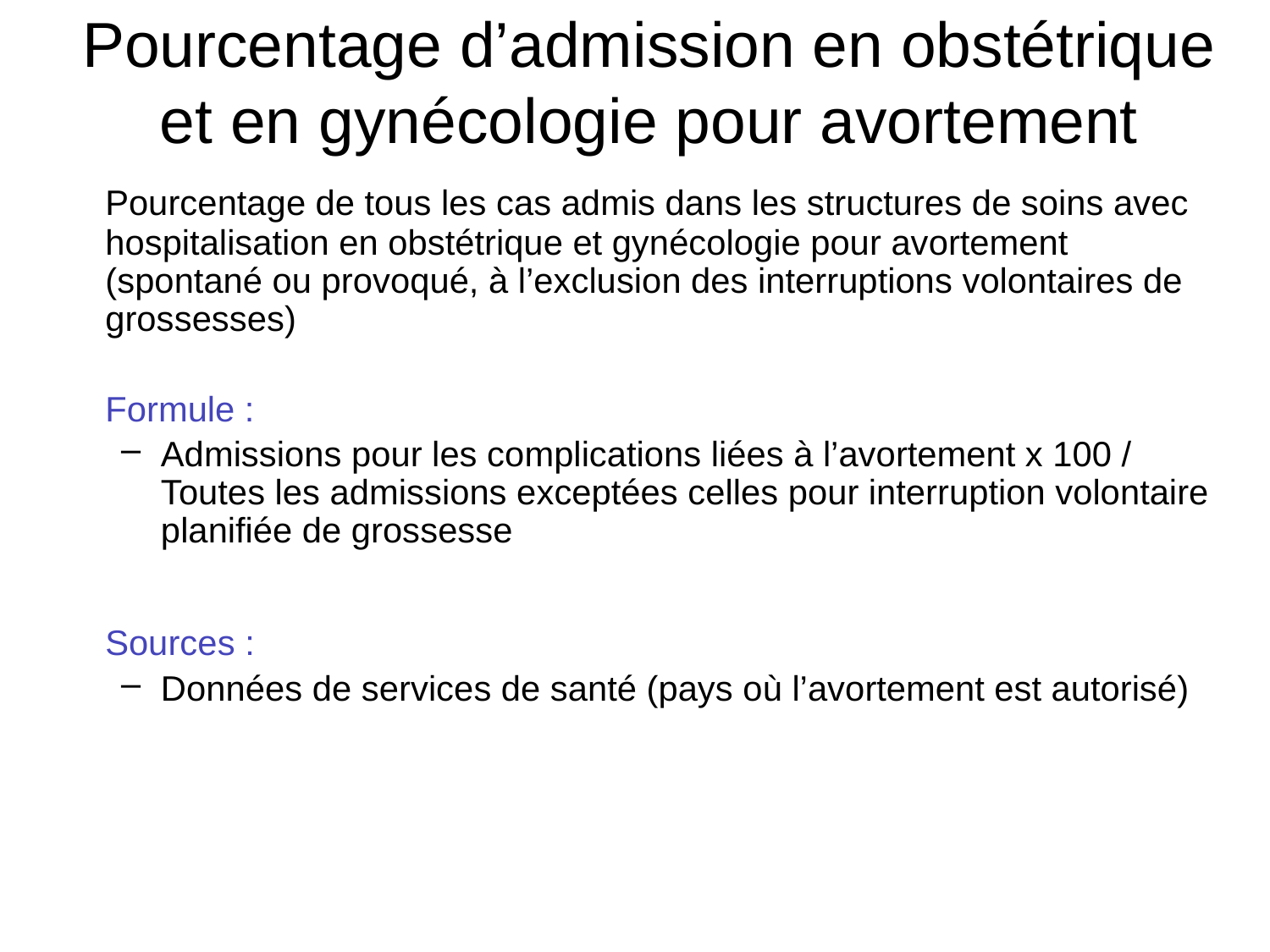

Pourcentage d’admission en obstétrique et en gynécologie pour avortement
	Pourcentage de tous les cas admis dans les structures de soins avec hospitalisation en obstétrique et gynécologie pour avortement (spontané ou provoqué, à l’exclusion des interruptions volontaires de grossesses)

	Formule :
Admissions pour les complications liées à l’avortement x 100 / Toutes les admissions exceptées celles pour interruption volontaire planifiée de grossesse

	Sources :
Données de services de santé (pays où l’avortement est autorisé)